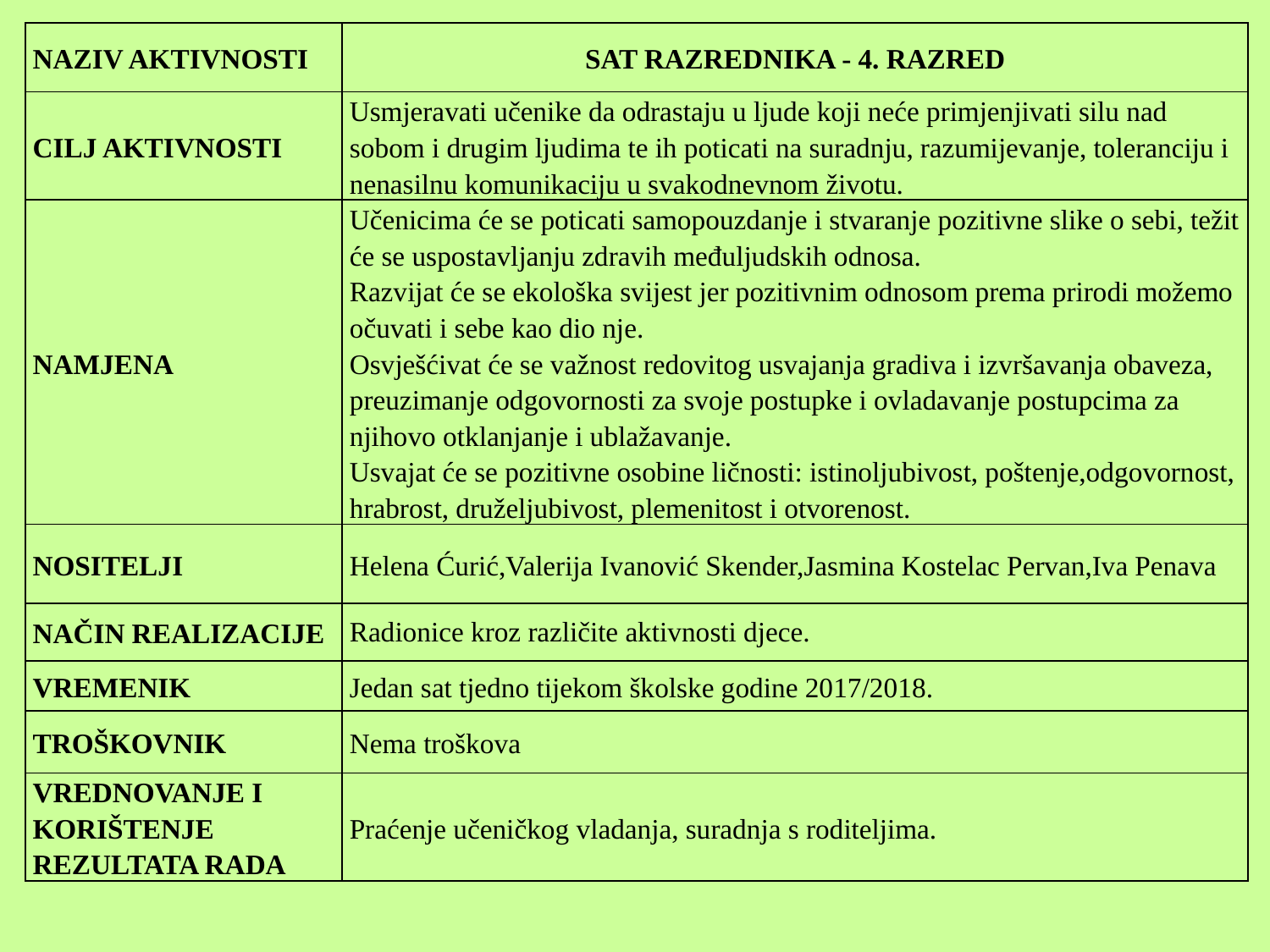

| NAZIV AKTIVNOSTI | SAT RAZREDNIKA - 4. RAZRED |
| --- | --- |
| CILJ AKTIVNOSTI | Usmjeravati učenike da odrastaju u ljude koji neće primjenjivati silu nad sobom i drugim ljudima te ih poticati na suradnju, razumijevanje, toleranciju i nenasilnu komunikaciju u svakodnevnom životu. |
| NAMJENA | Učenicima će se poticati samopouzdanje i stvaranje pozitivne slike o sebi, težit će se uspostavljanju zdravih međuljudskih odnosa. Razvijat će se ekološka svijest jer pozitivnim odnosom prema prirodi možemo očuvati i sebe kao dio nje. Osvješćivat će se važnost redovitog usvajanja gradiva i izvršavanja obaveza, preuzimanje odgovornosti za svoje postupke i ovladavanje postupcima za njihovo otklanjanje i ublažavanje. Usvajat će se pozitivne osobine ličnosti: istinoljubivost, poštenje,odgovornost, hrabrost, druželjubivost, plemenitost i otvorenost. |
| NOSITELJI | Helena Ćurić,Valerija Ivanović Skender,Jasmina Kostelac Pervan,Iva Penava |
| NAČIN REALIZACIJE | Radionice kroz različite aktivnosti djece. |
| VREMENIK | Jedan sat tjedno tijekom školske godine 2017/2018. |
| TROŠKOVNIK | Nema troškova |
| VREDNOVANJE I KORIŠTENJE REZULTATA RADA | Praćenje učeničkog vladanja, suradnja s roditeljima. |